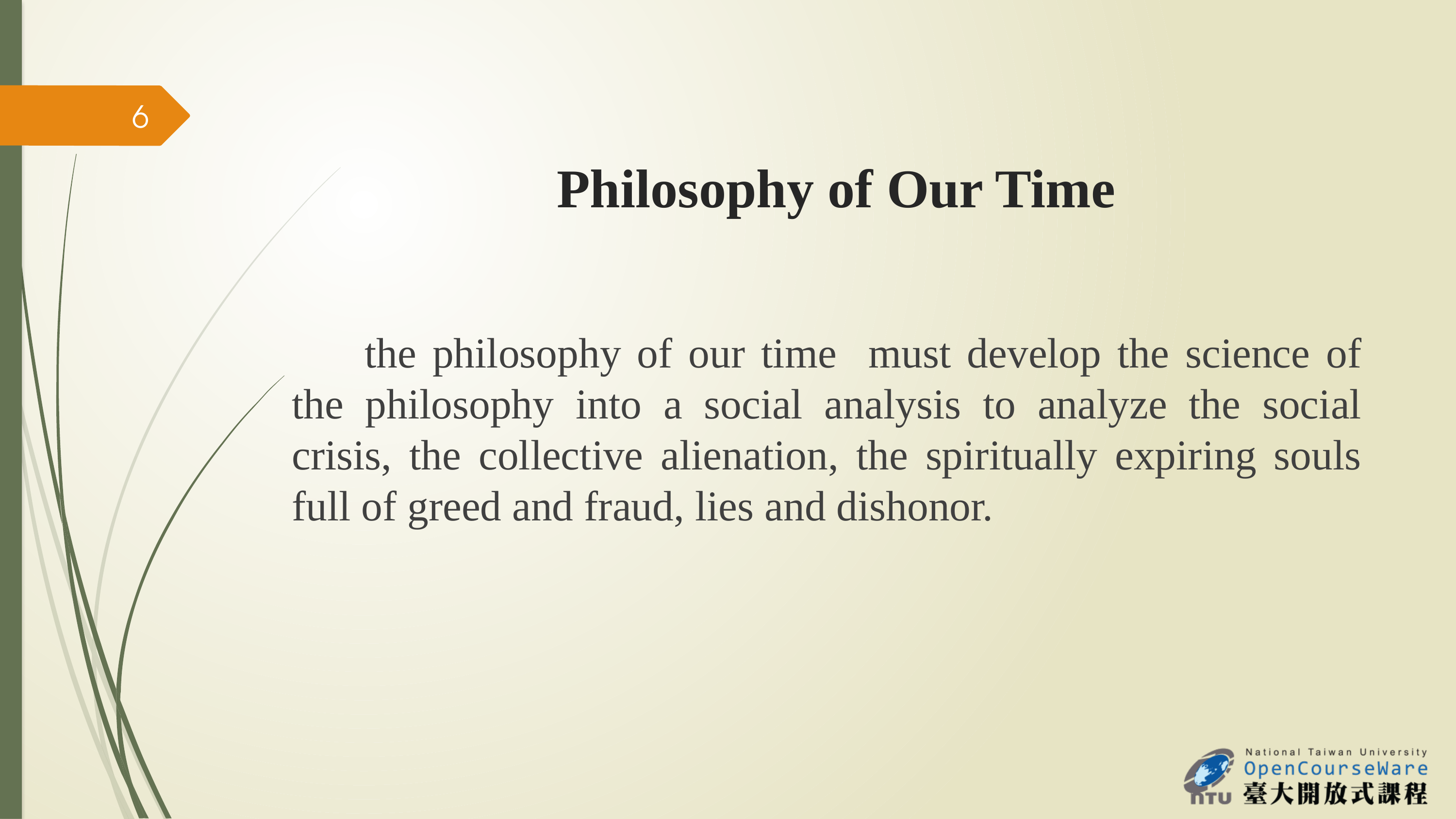

6
# Philosophy of Our Time
	the philosophy of our time  must develop the science of the philosophy into a social analysis to analyze the social crisis, the collective alienation, the spiritually expiring souls full of greed and fraud, lies and dishonor.